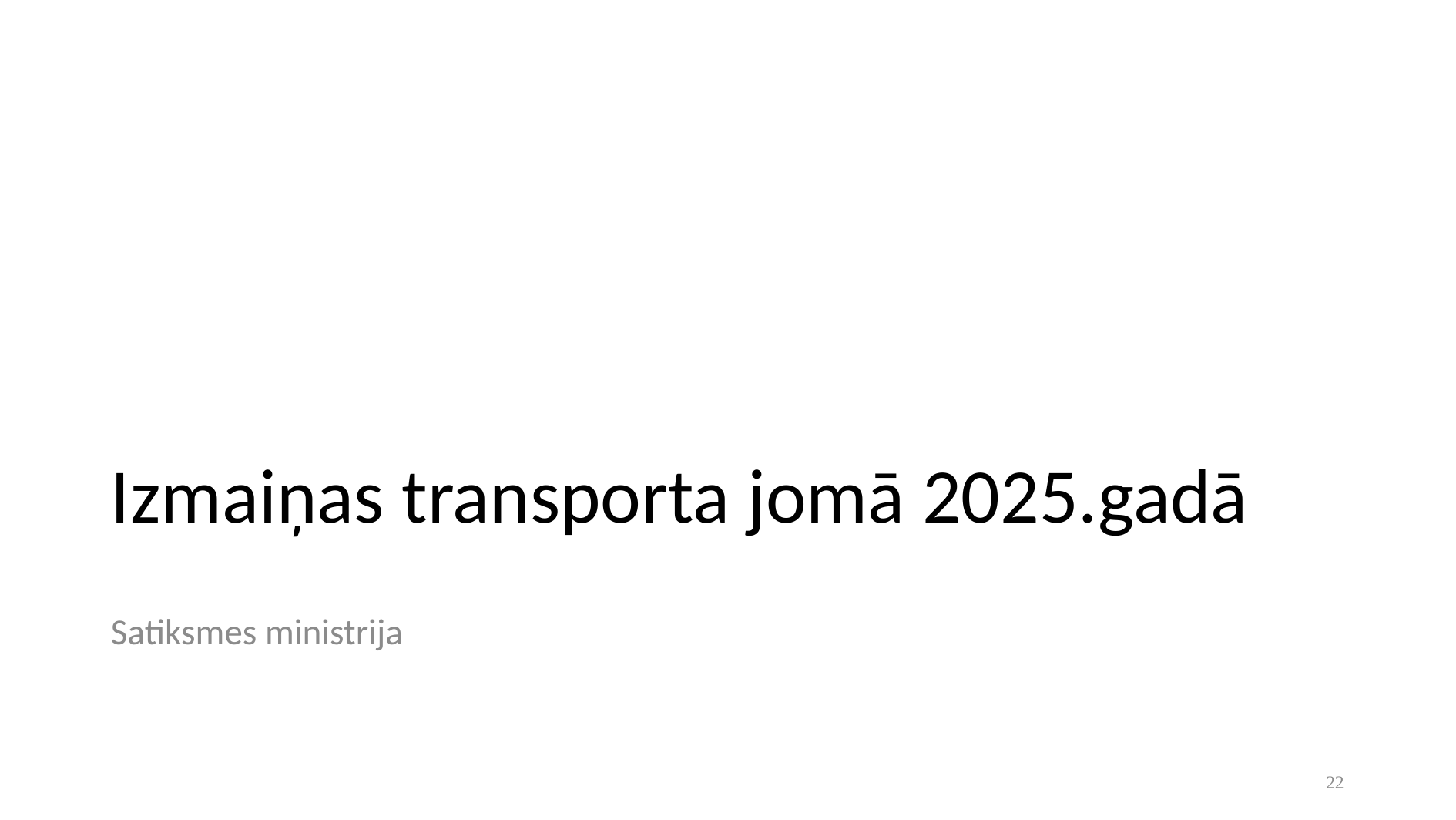

# Izmaiņas transporta jomā 2025.gadā

Satiksmes ministrija
22